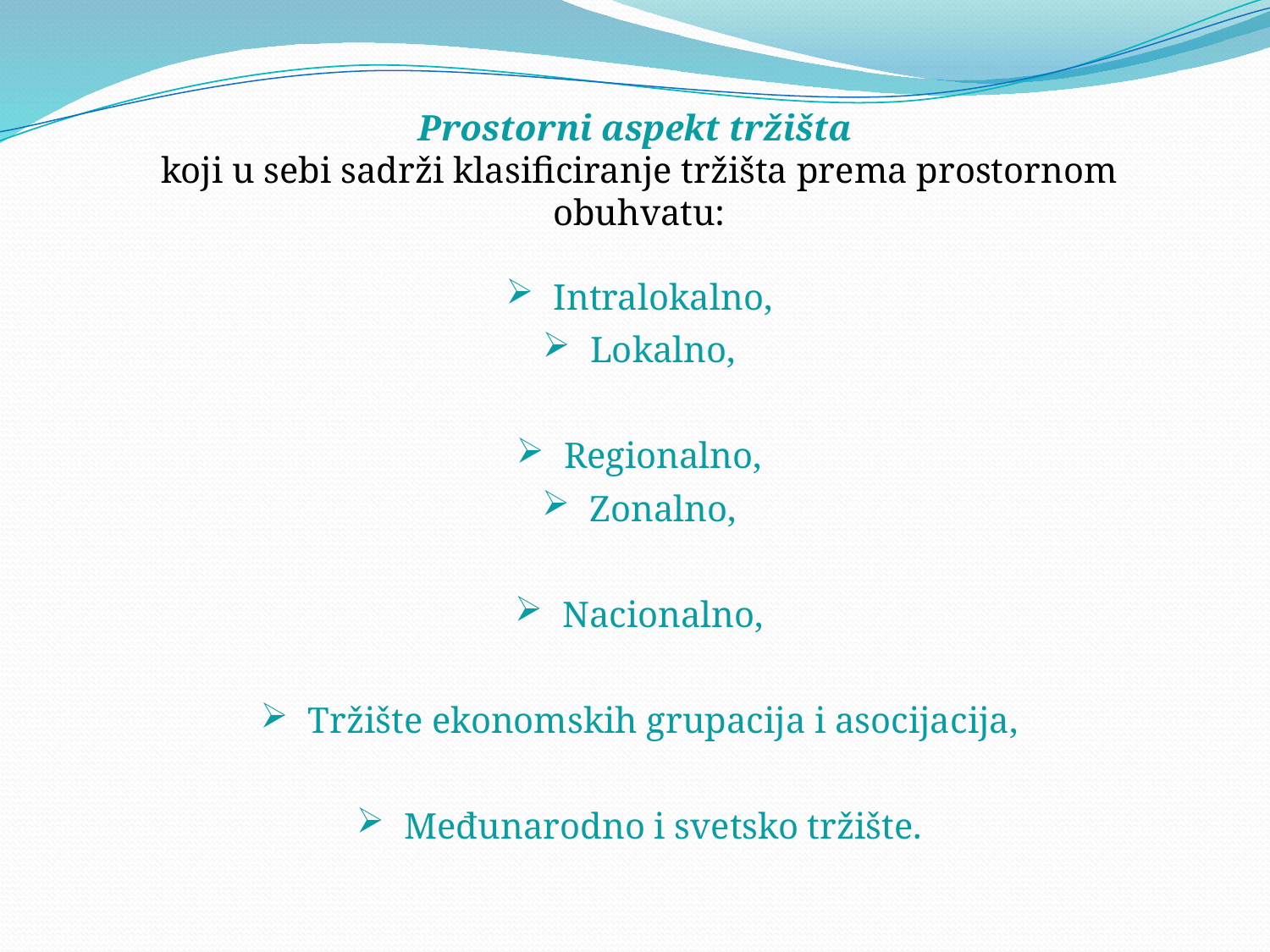

Prostorni aspekt tržišta
koji u sebi sadrži klasificiranje tržišta prema prostornom obuhvatu:

Intralokalno,
Lokalno,

Regionalno,
Zonalno,

Nacionalno,

Tržište ekonomskih grupacija i asocijacija,

Međunarodno i svetsko tržište.